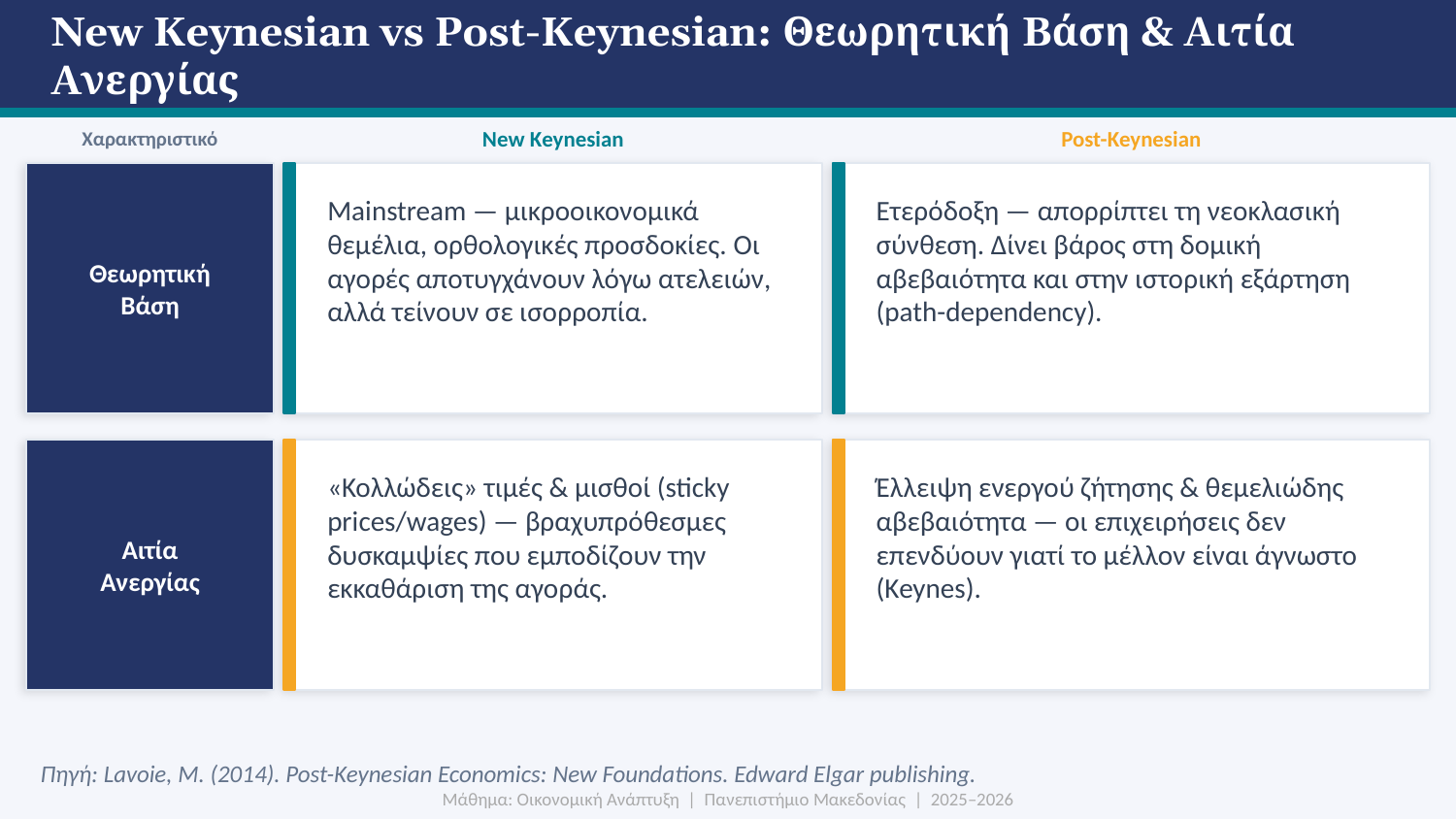

New Keynesian vs Post-Keynesian: Θεωρητική Βάση & Αιτία Ανεργίας

Χαρακτηριστικό
New Keynesian
Post-Keynesian

Θεωρητική
Βάση
Mainstream — μικροοικονομικά θεμέλια, ορθολογικές προσδοκίες. Οι αγορές αποτυγχάνουν λόγω ατελειών, αλλά τείνουν σε ισορροπία.
Ετερόδοξη — απορρίπτει τη νεοκλασική σύνθεση. Δίνει βάρος στη δομική αβεβαιότητα και στην ιστορική εξάρτηση (path-dependency).

Αιτία
Ανεργίας
«Κολλώδεις» τιμές & μισθοί (sticky prices/wages) — βραχυπρόθεσμες δυσκαμψίες που εμποδίζουν την εκκαθάριση της αγοράς.
Έλλειψη ενεργού ζήτησης & θεμελιώδης αβεβαιότητα — οι επιχειρήσεις δεν επενδύουν γιατί το μέλλον είναι άγνωστο (Keynes).
Πηγή: Lavoie, M. (2014). Post-Keynesian Economics: New Foundations. Edward Elgar publishing.
Μάθημα: Οικονομική Ανάπτυξη  |  Πανεπιστήμιο Μακεδονίας  |  2025–2026